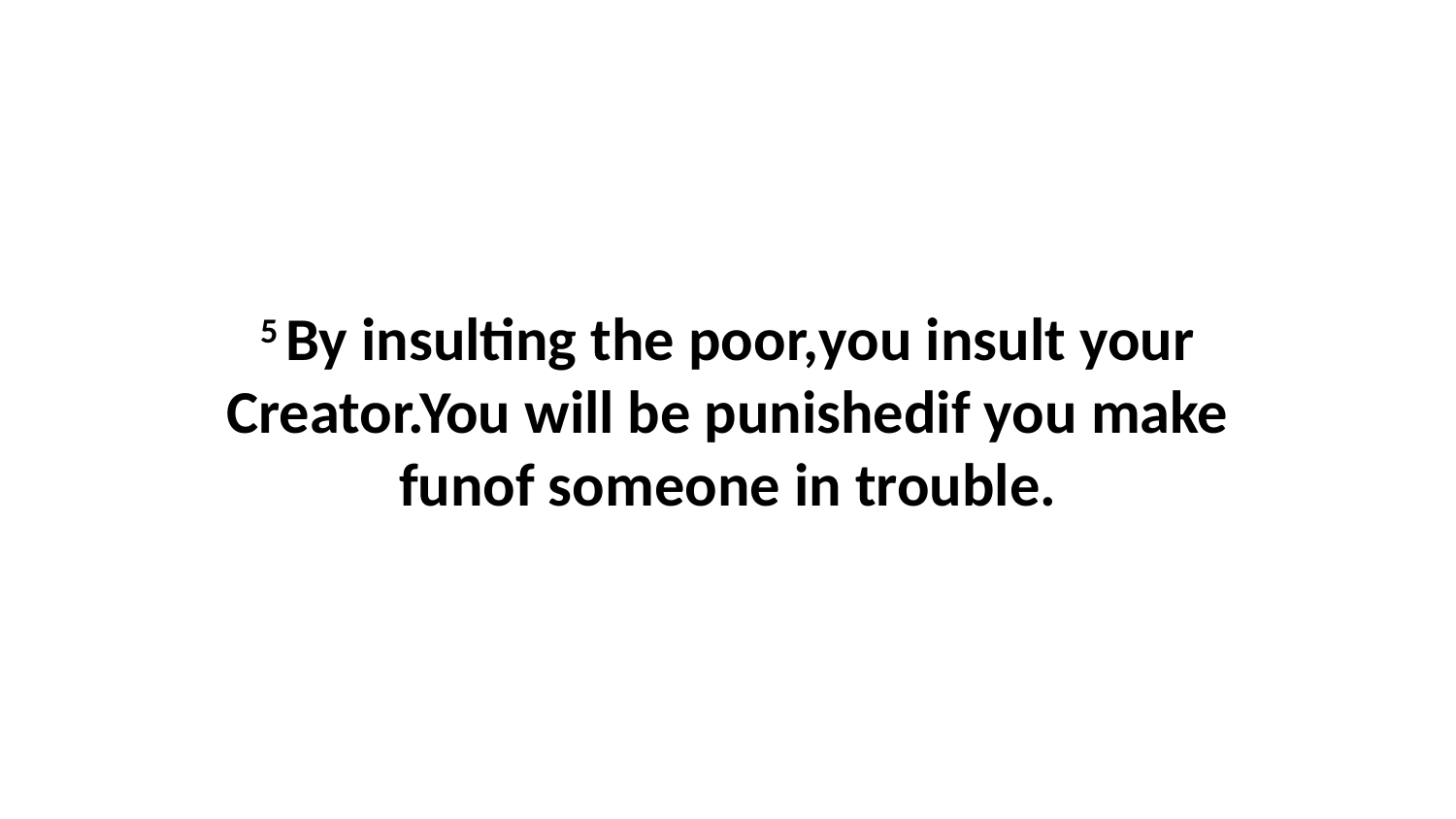

5 By insulting the poor,you insult your Creator.You will be punishedif you make funof someone in trouble.